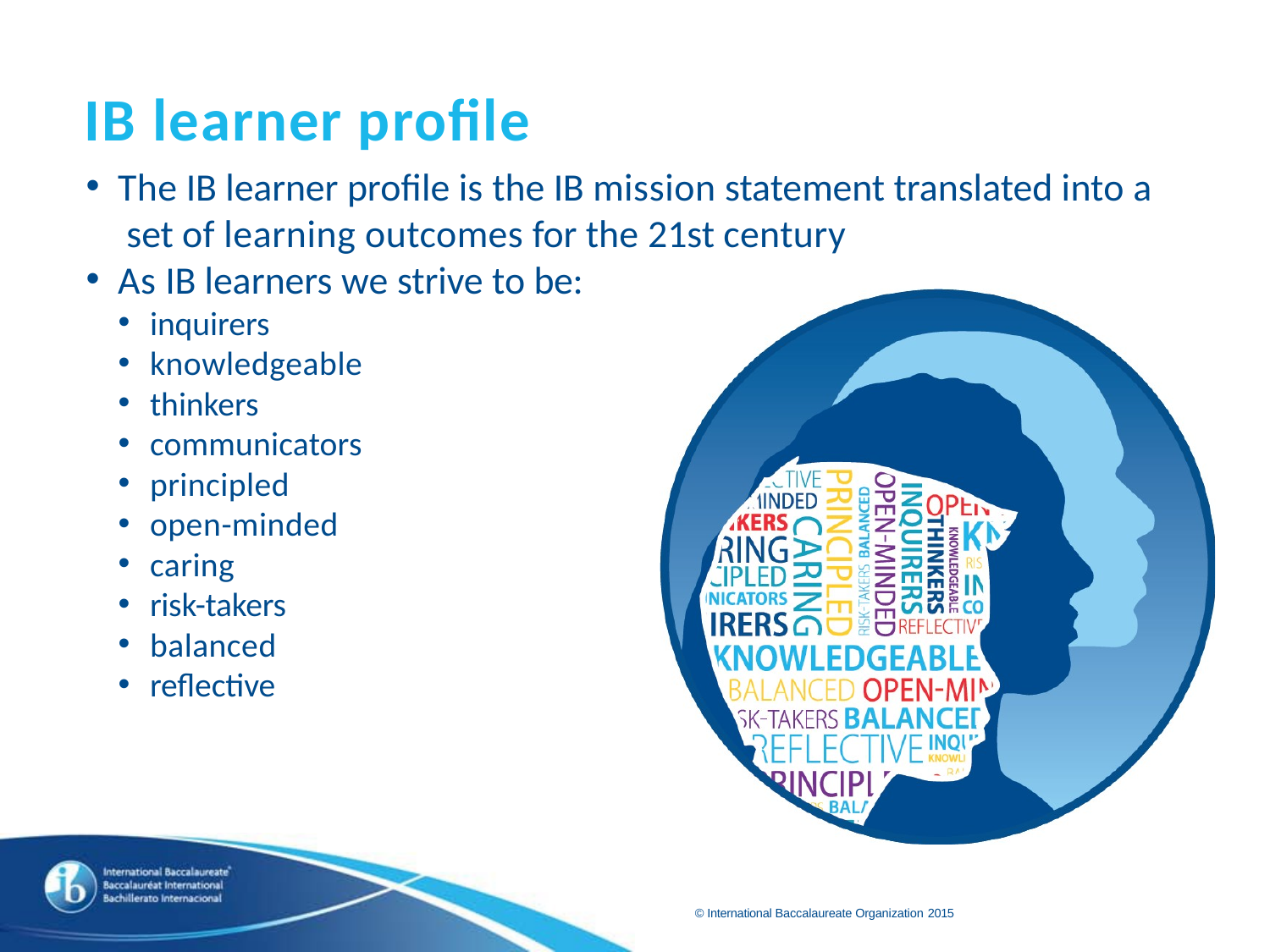

# IB learner profile
The IB learner profile is the IB mission statement translated into a  set of learning outcomes for the 21st century
As IB learners we strive to be:
inquirers
knowledgeable
thinkers
communicators
principled
open-minded
caring
risk-takers
balanced
reflective

© International Baccalaureate Organization 2015